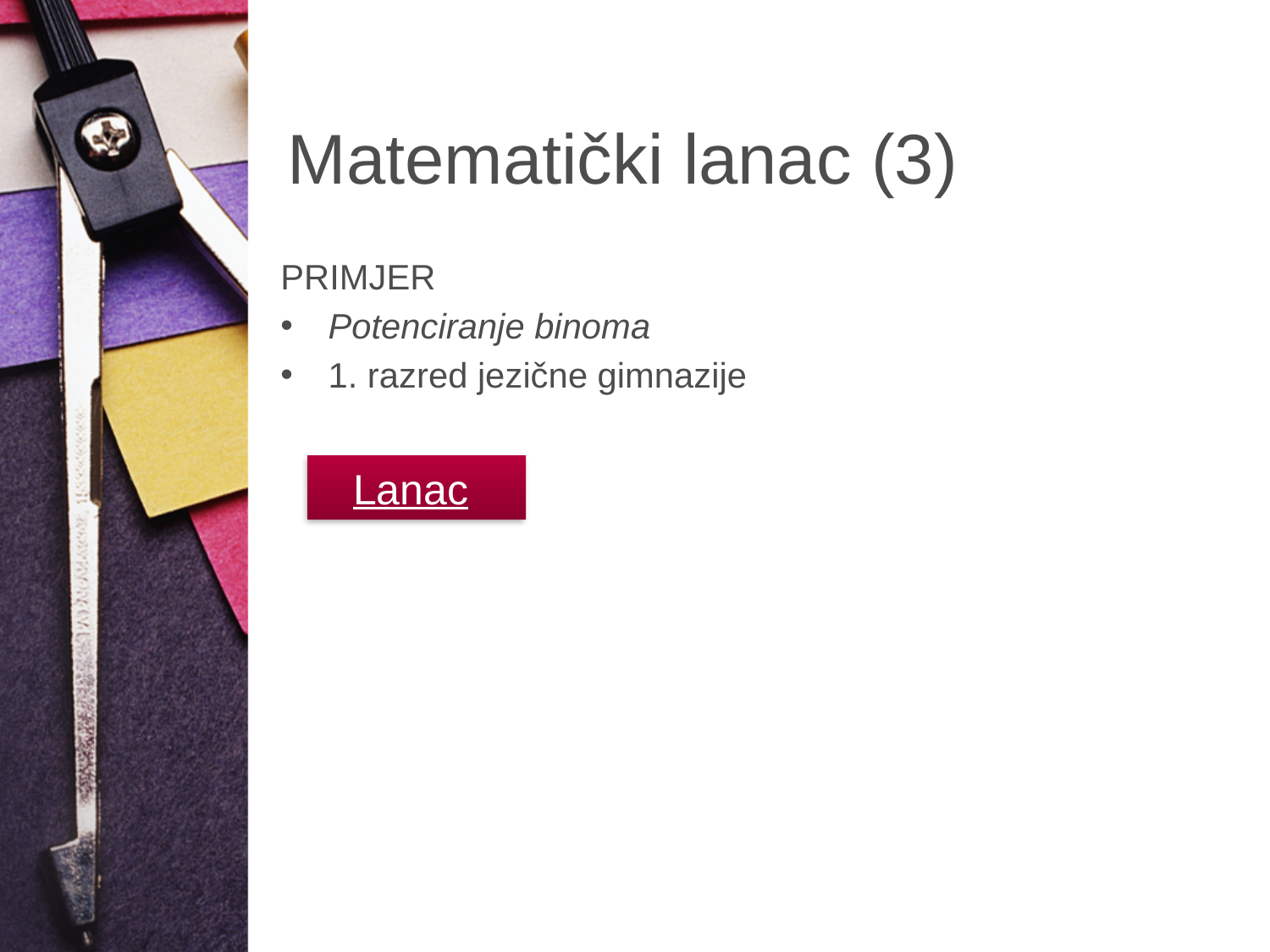

# Matematički lanac (3)
PRIMJER
Potenciranje binoma
1. razred jezične gimnazije

Lanac